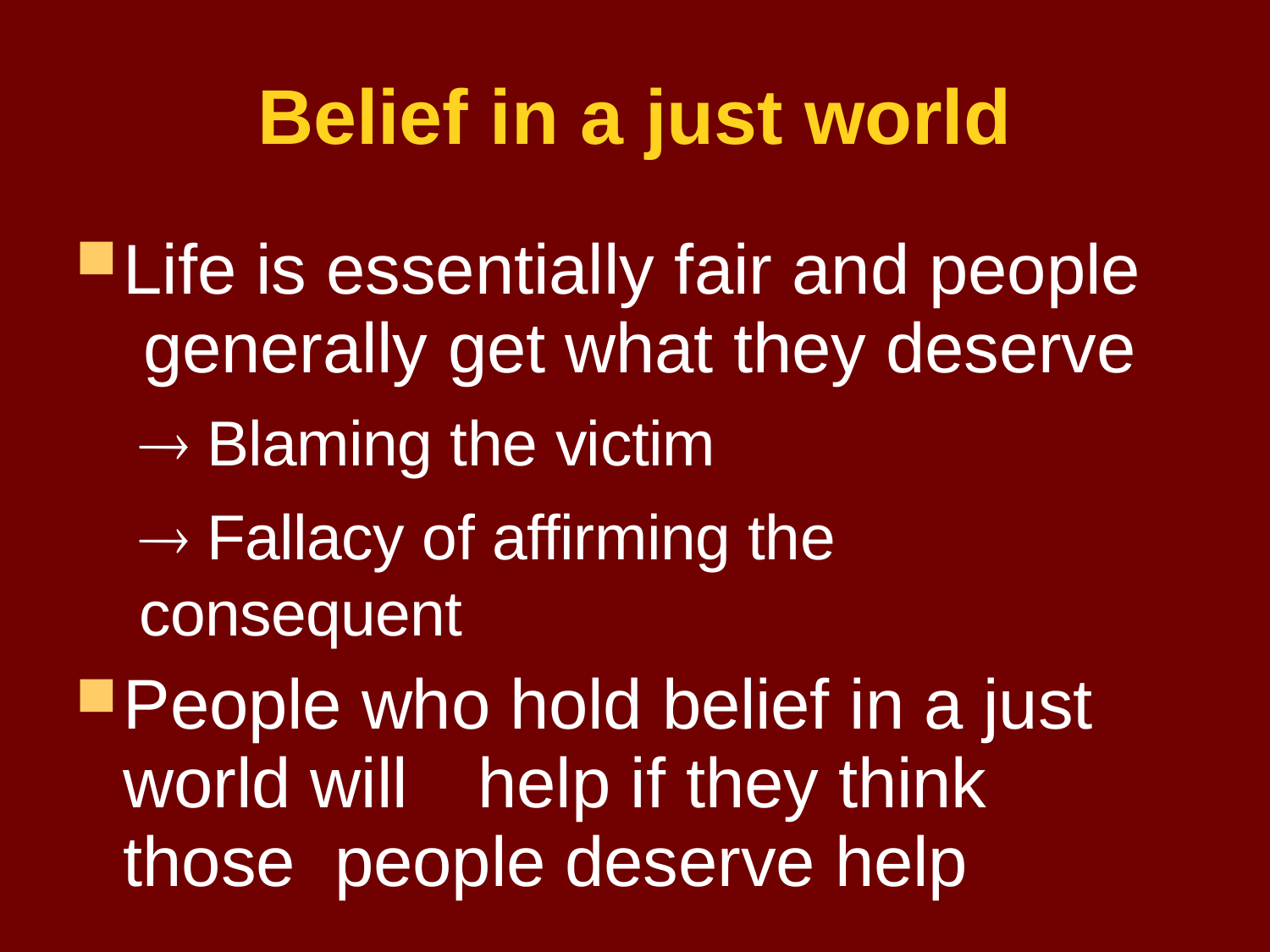

# Belief in a just world
Life is essentially fair and people  generally get what they deserve
→ Blaming the victim
→ Fallacy of affirming the consequent
People who hold belief in a just  world will	help if they think those  people deserve help